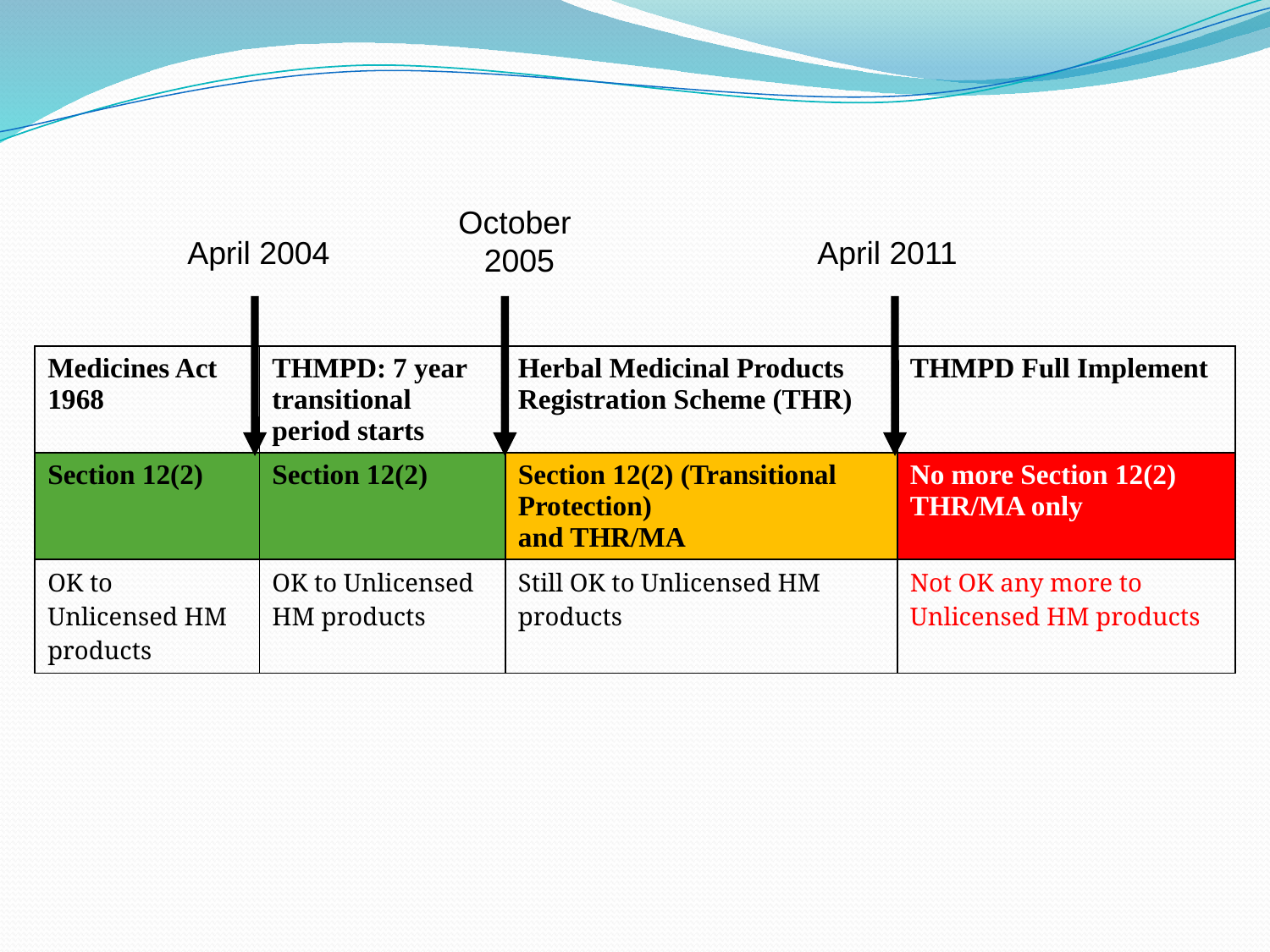

October  2005
April 2004
April 2011

| Medicines Act 1968 | THMPD: 7 year transitional period starts | Herbal Medicinal Products Registration Scheme (THR) | THMPD Full Implement |
| --- | --- | --- | --- |
| Section 12(2) | Section 12(2) | Section 12(2) (Transitional Protection) and THR/MA | No more Section 12(2) THR/MA only |
| OK to Unlicensed HM products | OK to Unlicensed HM products | Still OK to Unlicensed HM products | Not OK any more to Unlicensed HM products |